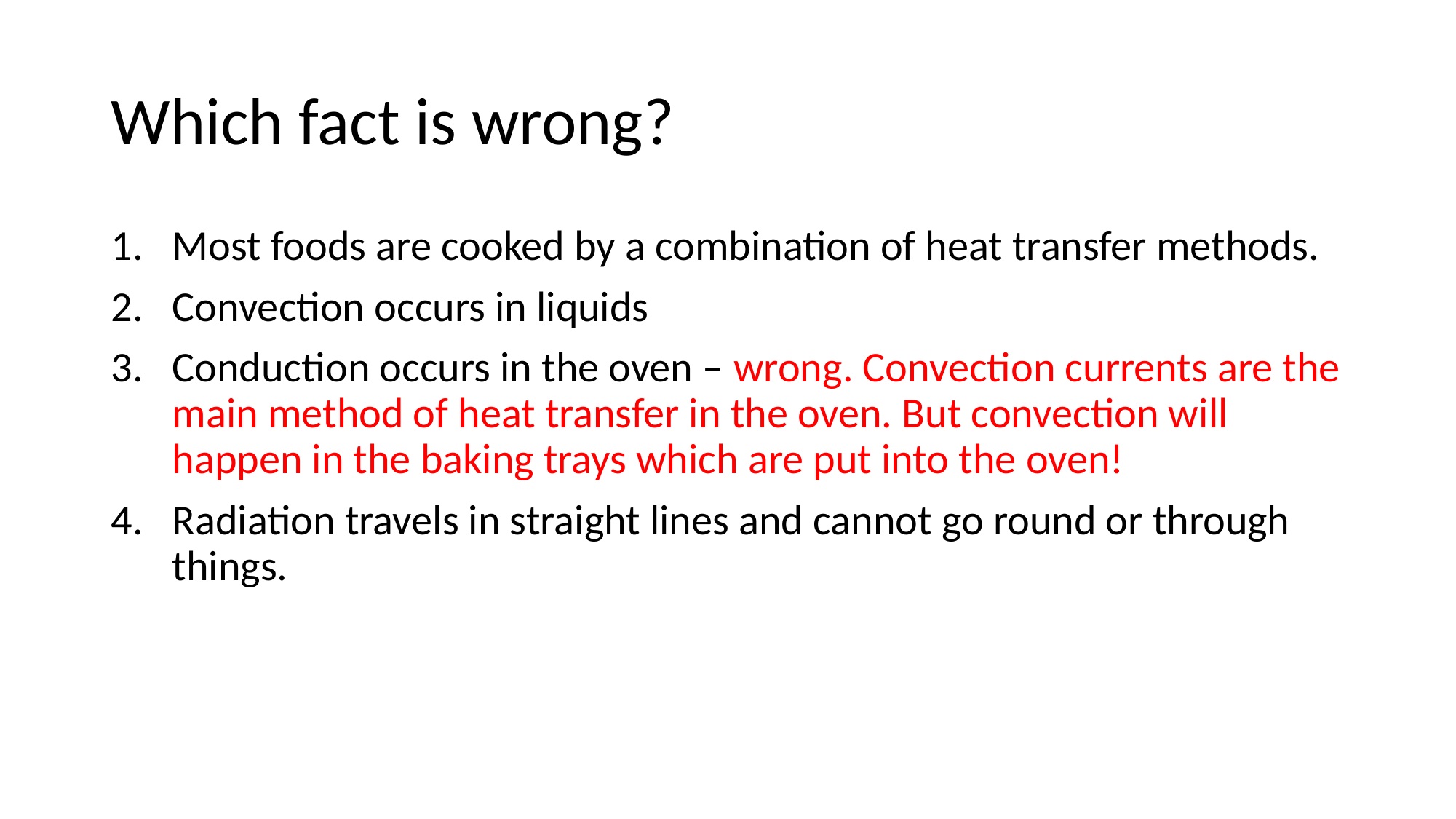

# Which fact is wrong?
Most foods are cooked by a combination of heat transfer methods.
Convection occurs in liquids
Conduction occurs in the oven – wrong. Convection currents are the main method of heat transfer in the oven. But convection will happen in the baking trays which are put into the oven!
Radiation travels in straight lines and cannot go round or through things.